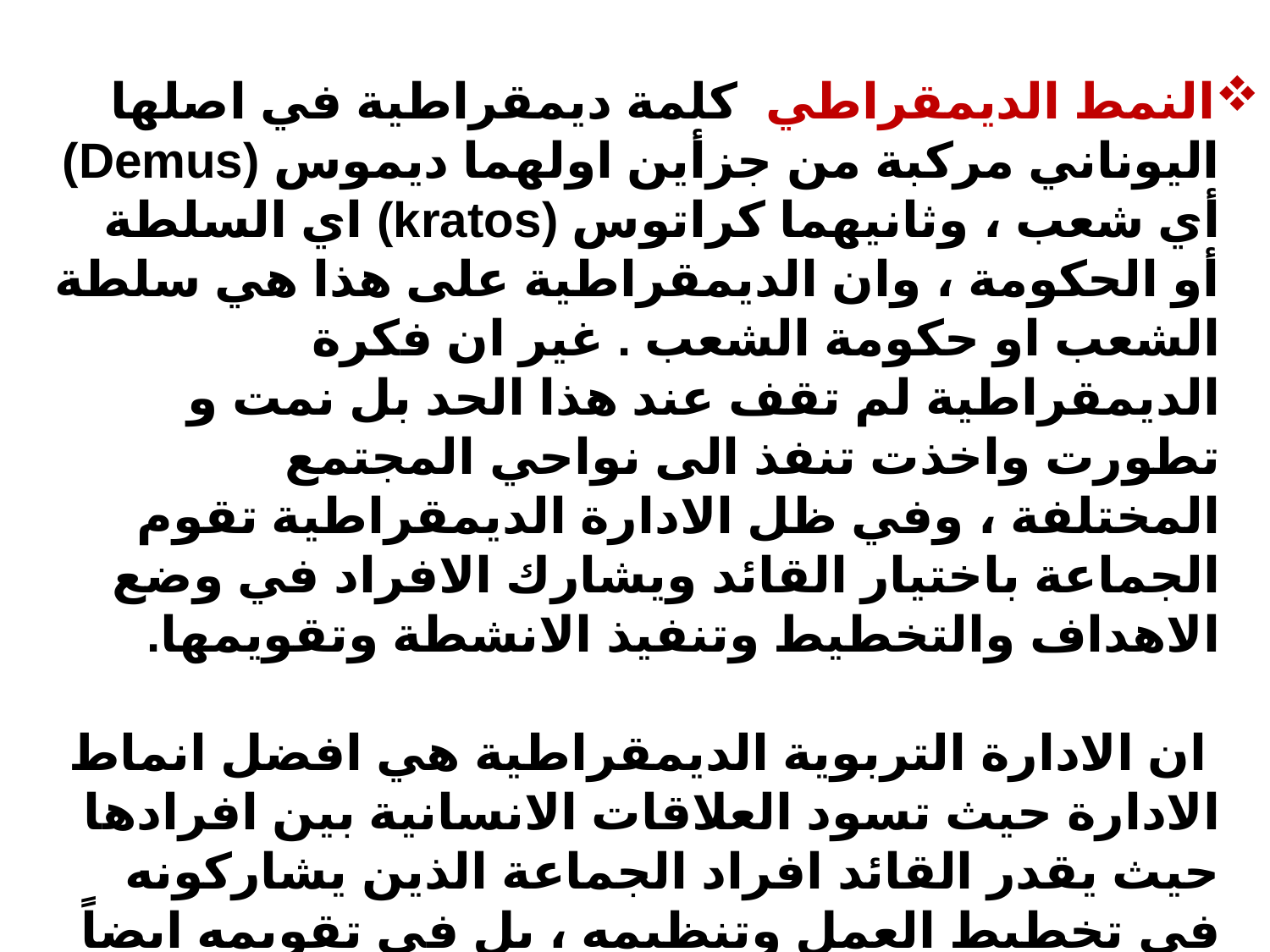

النمط الديمقراطي  كلمة ديمقراطية في اصلها اليوناني مركبة من جزأين اولهما ديموس (Demus) أي شعب ، وثانيهما كراتوس (kratos) اي السلطة أو الحكومة ، وان الديمقراطية على هذا هي سلطة الشعب او حكومة الشعب . غير ان فكرة الديمقراطية لم تقف عند هذا الحد بل نمت و تطورت واخذت تنفذ الى نواحي المجتمع المختلفة ، وفي ظل الادارة الديمقراطية تقوم الجماعة باختيار القائد ويشارك الافراد في وضع الاهداف والتخطيط وتنفيذ الانشطة وتقويمها.
 ان الادارة التربوية الديمقراطية هي افضل انماط الادارة حيث تسود العلاقات الانسانية بين افرادها حيث يقدر القائد افراد الجماعة الذين يشاركونه في تخطيط العمل وتنظيمه ، بل في تقويمه ايضاً ايماناً منهم بضرورة الوصول الى الاهداف المنشودة .